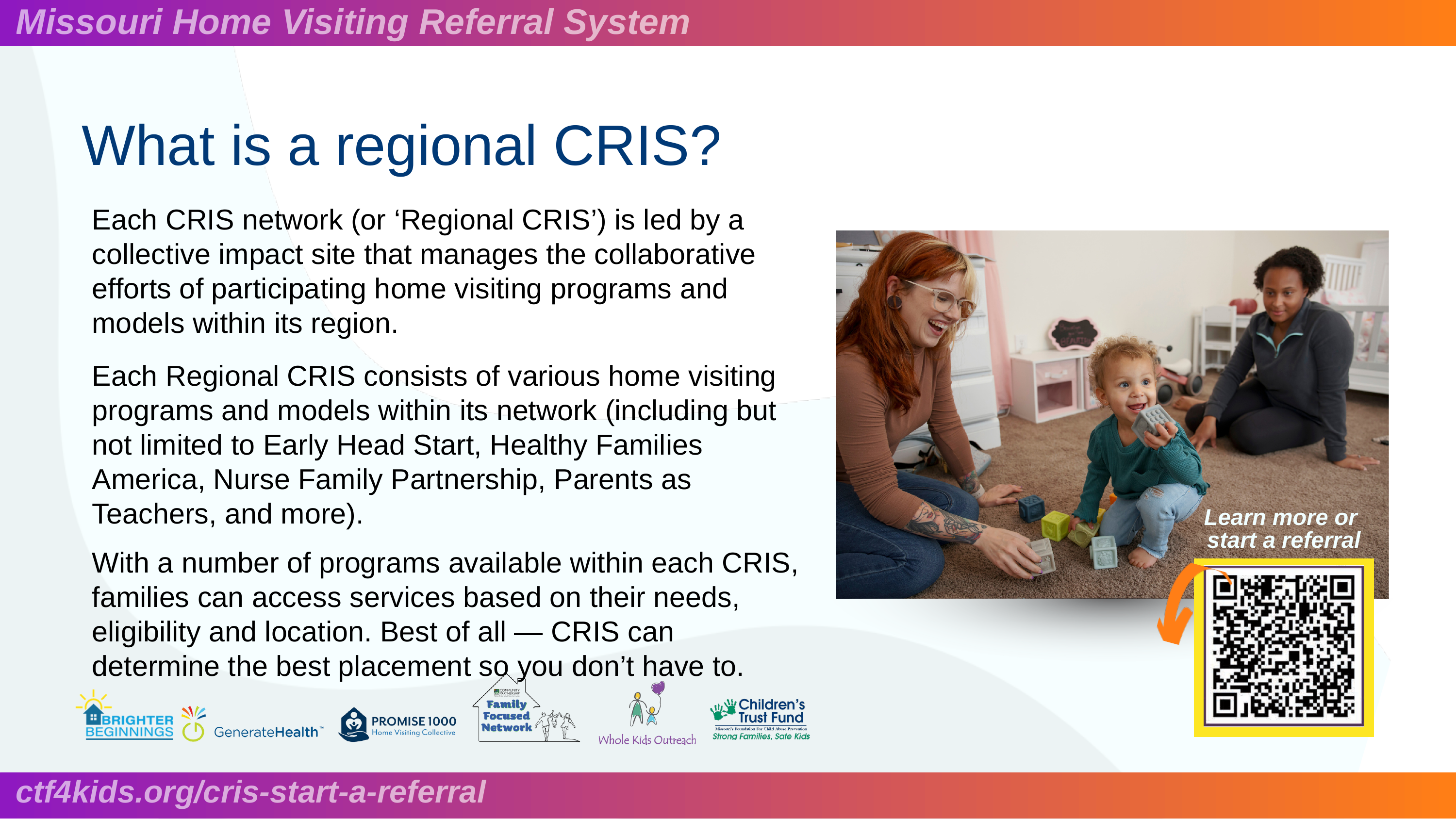

Missouri Home Visiting Referral System
What is a regional CRIS?
Each CRIS network (or ‘Regional CRIS’) is led by a collective impact site that manages the collaborative efforts of participating home visiting programs and models within its region.

Each Regional CRIS consists of various home visiting programs and models within its network (including but not limited to Early Head Start, Healthy Families America, Nurse Family Partnership, Parents as Teachers, and more).

With a number of programs available within each CRIS, families can access services based on their needs, eligibility and location. Best of all — CRIS can determine the best placement so you don’t have to.

Learn more or
start a referral

ctf4kids.org/cris-start-a-referral